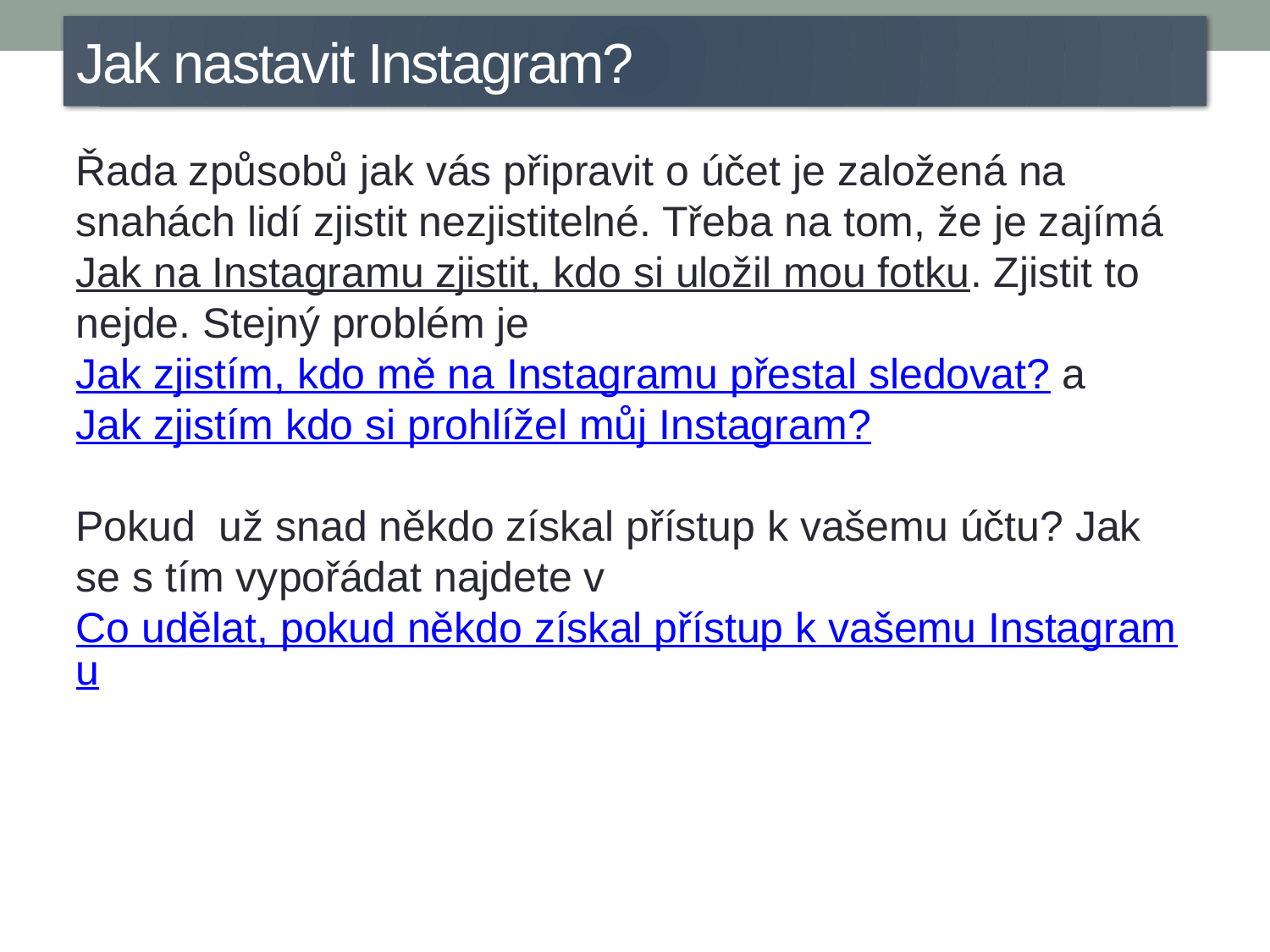

Jak nastavit Instagram?
Řada způsobů jak vás připravit o účet je založená na snahách lidí zjistit nezjistitelné. Třeba na tom, že je zajímá Jak na Instagramu zjistit, kdo si uložil mou fotku. Zjistit to nejde. Stejný problém je Jak zjistím, kdo mě na Instagramu přestal sledovat? a Jak zjistím kdo si prohlížel můj Instagram?

Pokud  už snad někdo získal přístup k vašemu účtu? Jak se s tím vypořádat najdete v Co udělat, pokud někdo získal přístup k vašemu Instagramu